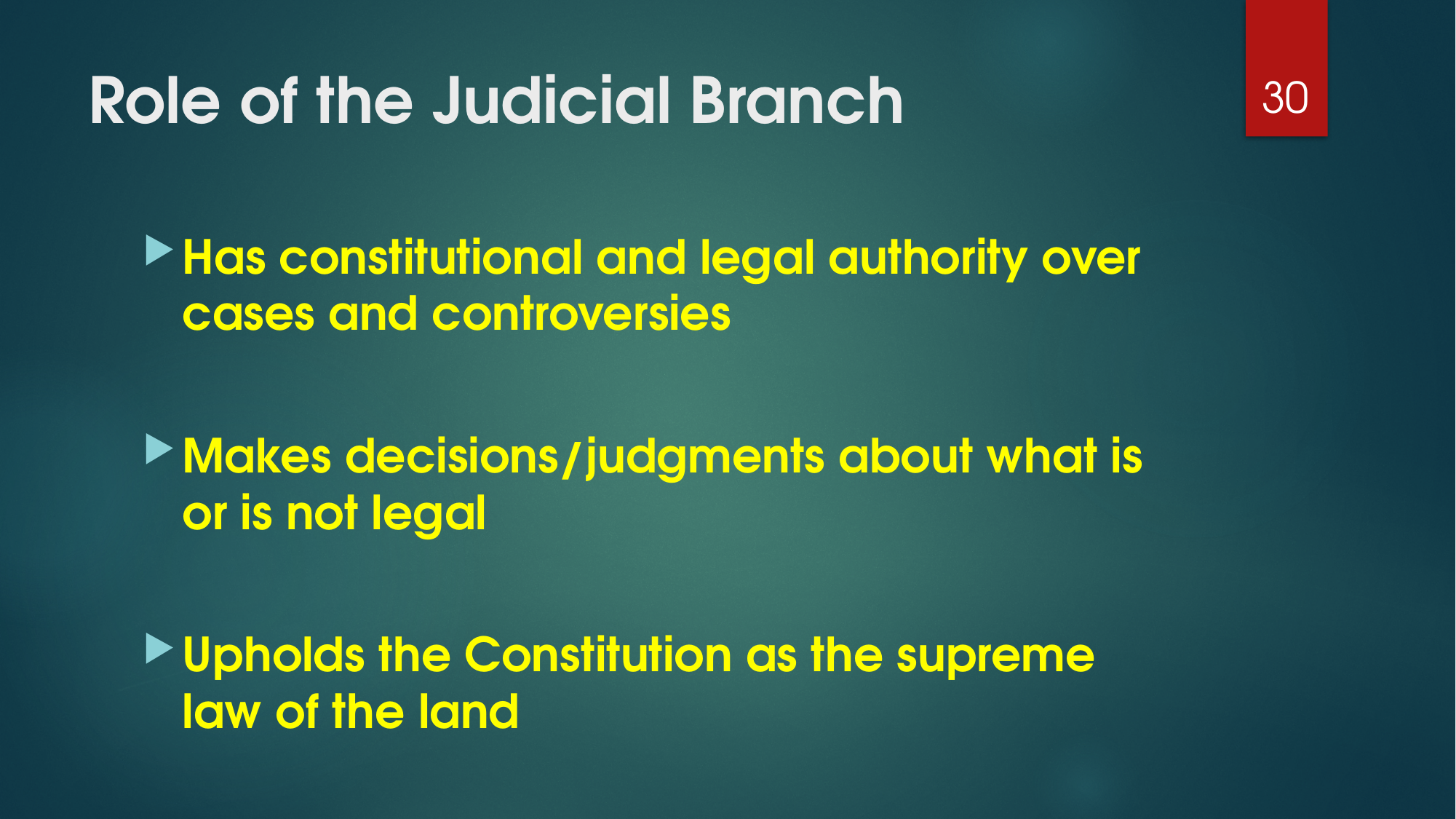

30
# Role of the Judicial Branch
Has constitutional and legal authority over cases and controversies

Makes decisions/judgments about what is or is not legal

Upholds the Constitution as the supreme law of the land